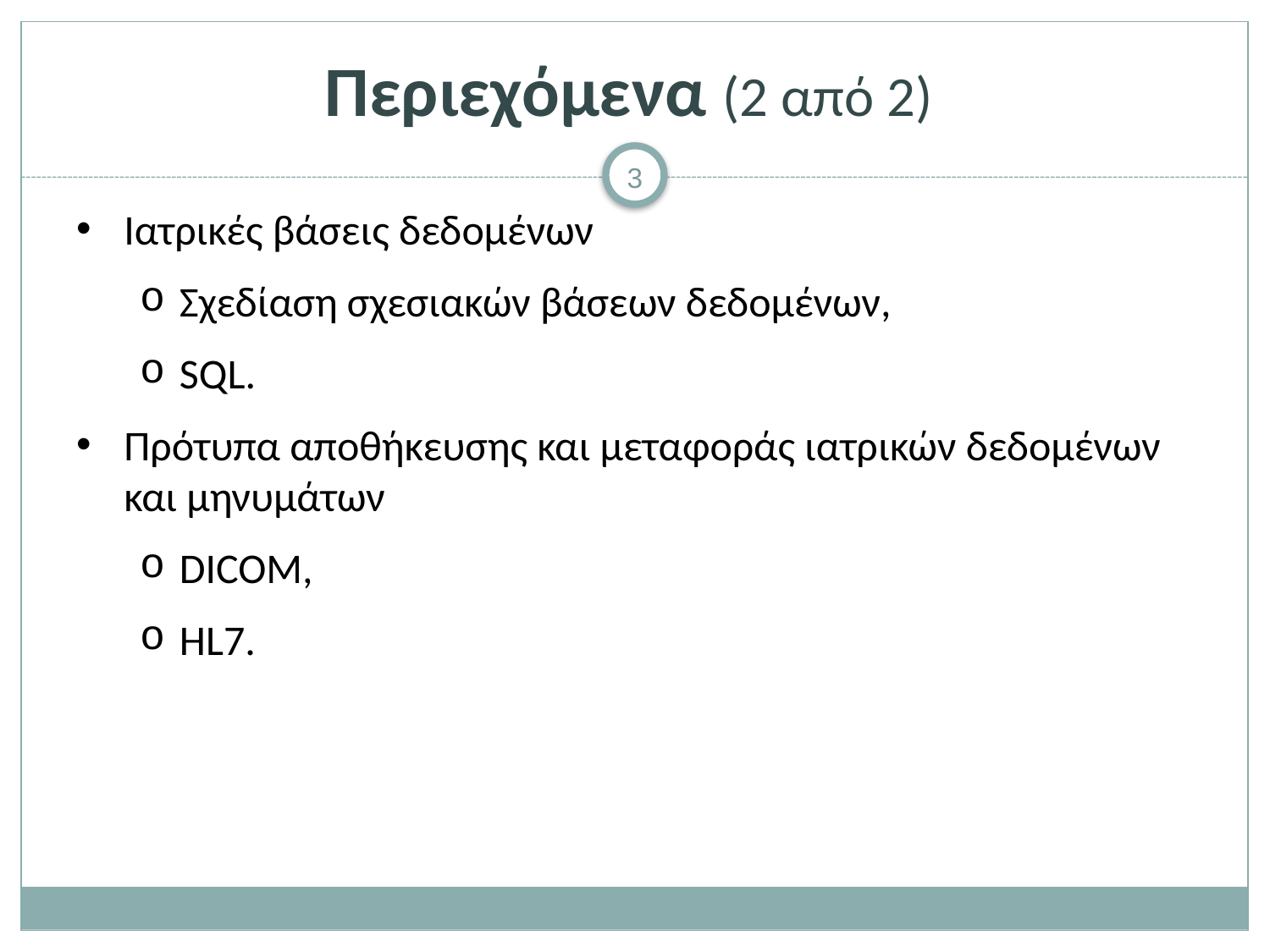

# Περιεχόμενα (2 από 2)
Ιατρικές βάσεις δεδομένων
Σχεδίαση σχεσιακών βάσεων δεδομένων,
SQL.
Πρότυπα αποθήκευσης και μεταφοράς ιατρικών δεδομένων και μηνυμάτων
DICOM,
HL7.